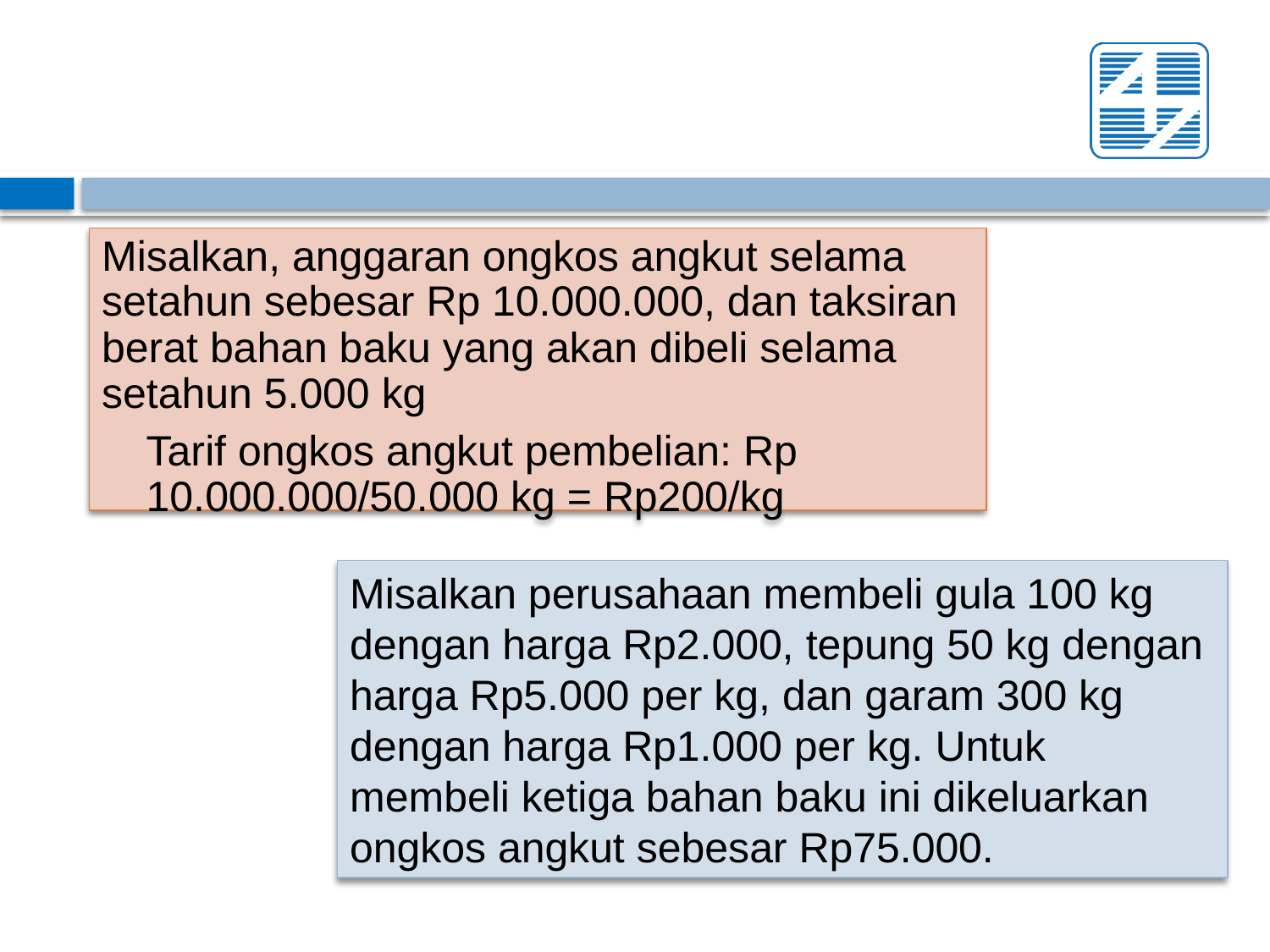

Misalkan, anggaran ongkos angkut selama setahun sebesar Rp 10.000.000, dan taksiran berat bahan baku yang akan dibeli selama setahun 5.000 kg
	Tarif ongkos angkut pembelian: Rp 10.000.000/50.000 kg = Rp200/kg

Misalkan perusahaan membeli gula 100 kg dengan harga Rp2.000, tepung 50 kg dengan harga Rp5.000 per kg, dan garam 300 kg dengan harga Rp1.000 per kg. Untuk membeli ketiga bahan baku ini dikeluarkan ongkos angkut sebesar Rp75.000.